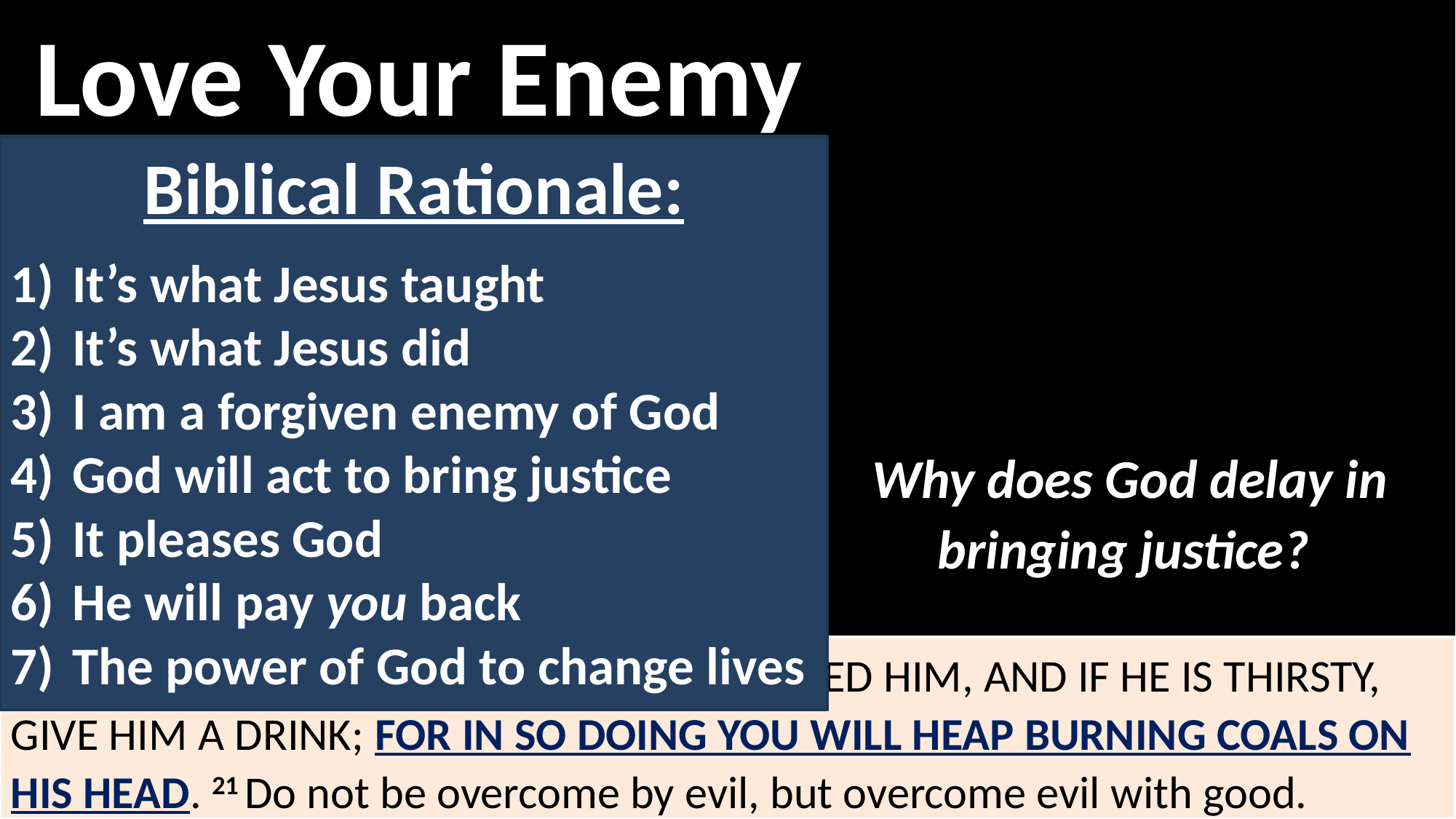

Love Your Enemy
Biblical Rationale:

It’s what Jesus taught
It’s what Jesus did
I am a forgiven enemy of God
God will act to bring justice
It pleases God
He will pay you back
The power of God to change lives

Why does God delay in bringing justice?
Romans 12:20 But if your enemy is hungry, feed him, and if he is thirsty, give him a drink; for in so doing you will heap burning coals on his head. 21 Do not be overcome by evil, but overcome evil with good.